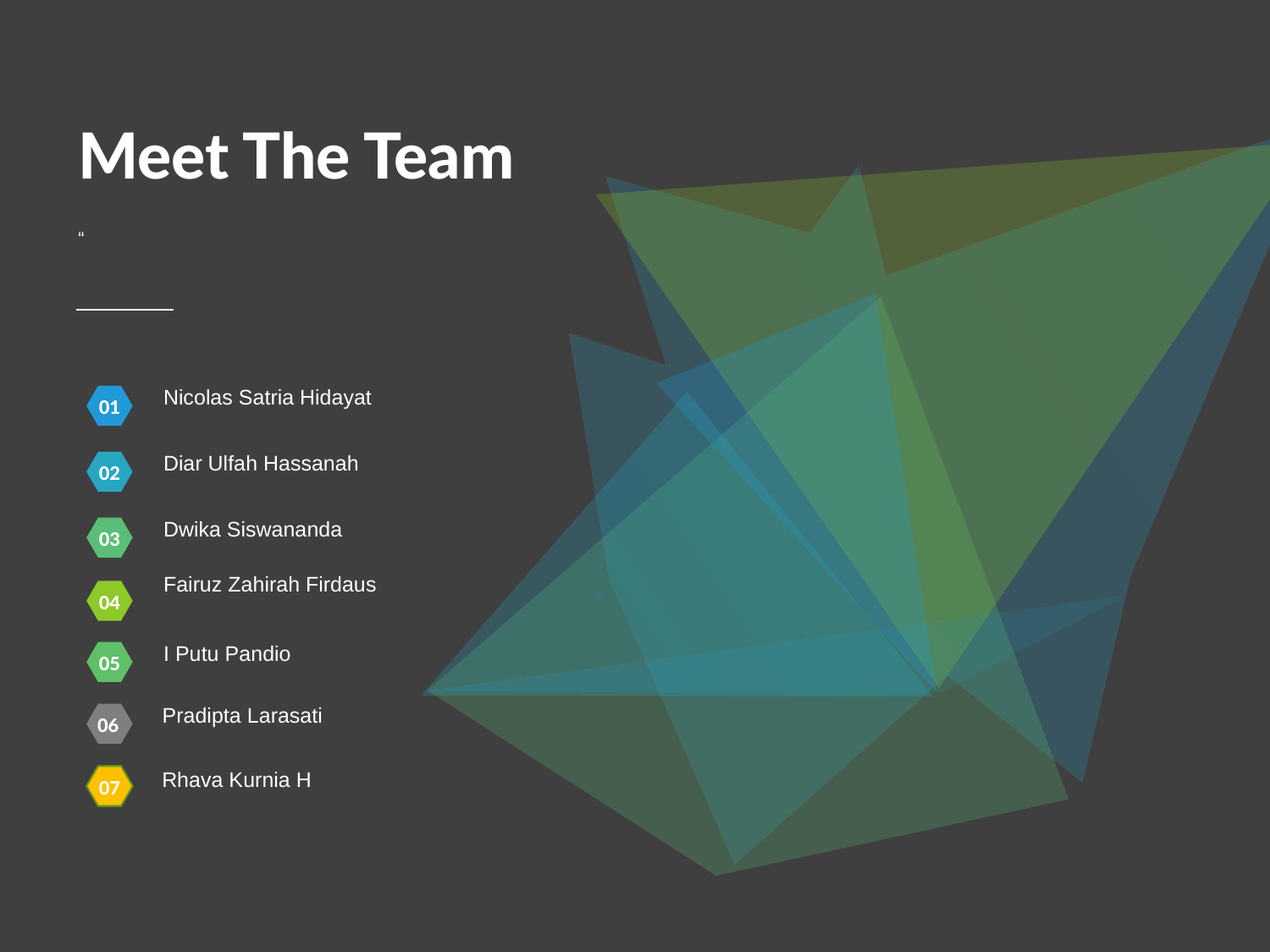

# Meet The Team
“

Nicolas Satria Hidayat

01
Diar Ulfah Hassanah

02
Dwika Siswananda

03

Fairuz Zahirah Firdaus

04
I Putu Pandio

05
Pradipta Larasati

06
Rhava Kurnia H

07